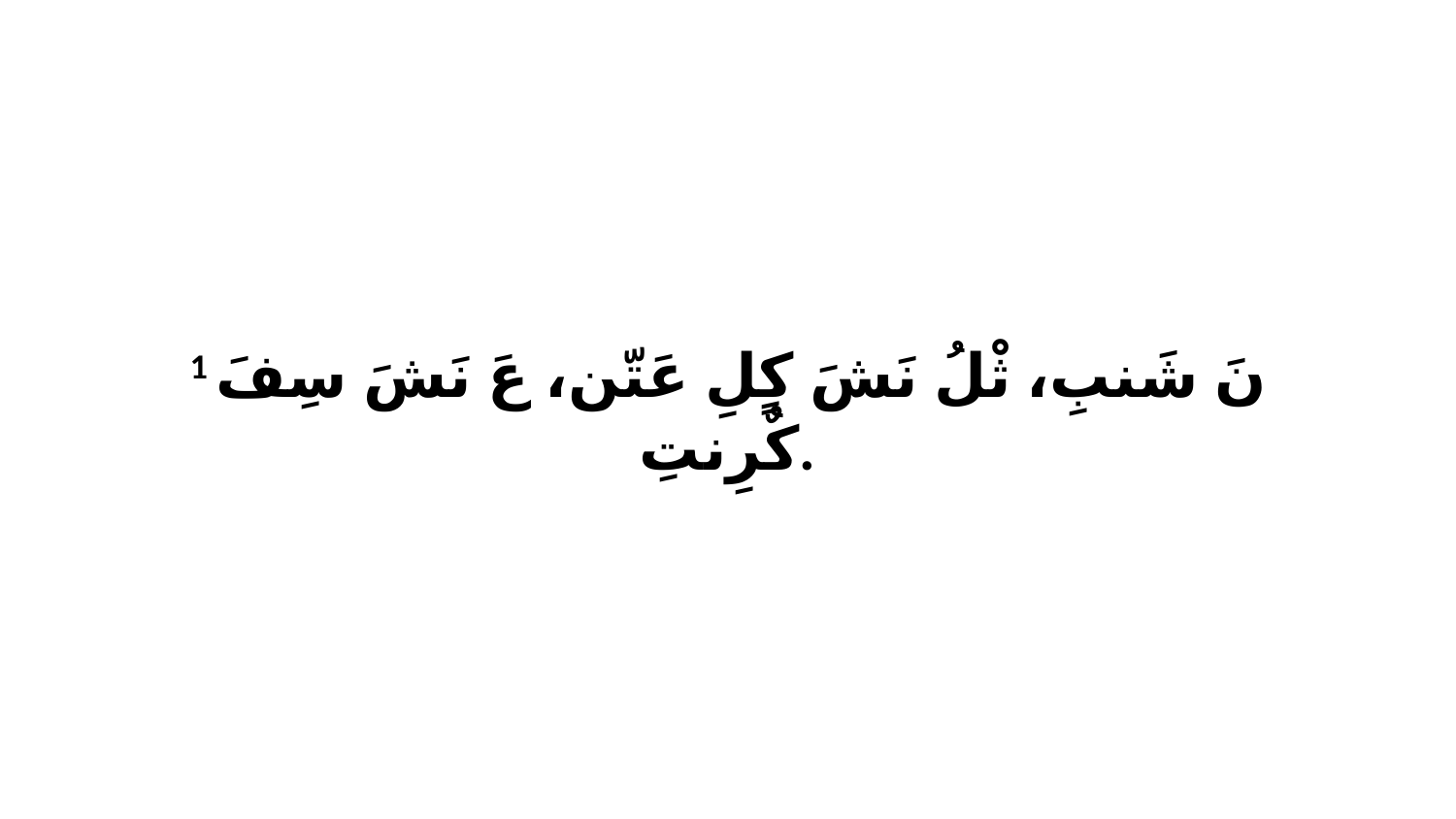

1 نَ شَنبِ، ثْلُ نَشَ كٍلِ عَتّن، عَ نَشَ سِفَ كٌرِنتِ.